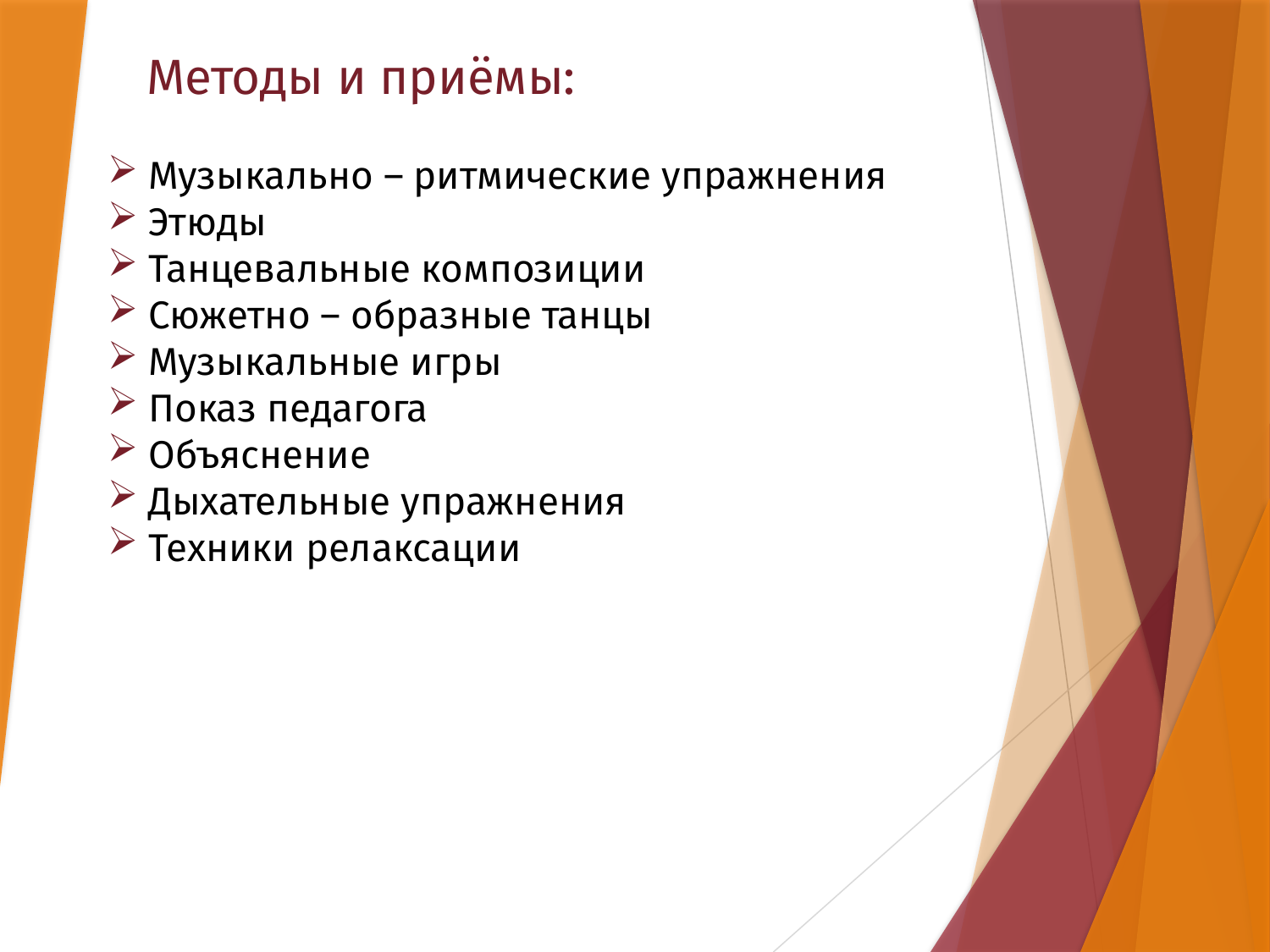

Методы и приёмы:

 Музыкально – ритмические упражнения
 Этюды
 Танцевальные композиции
 Сюжетно – образные танцы
 Музыкальные игры
 Показ педагога
 Объяснение
 Дыхательные упражнения
 Техники релаксации